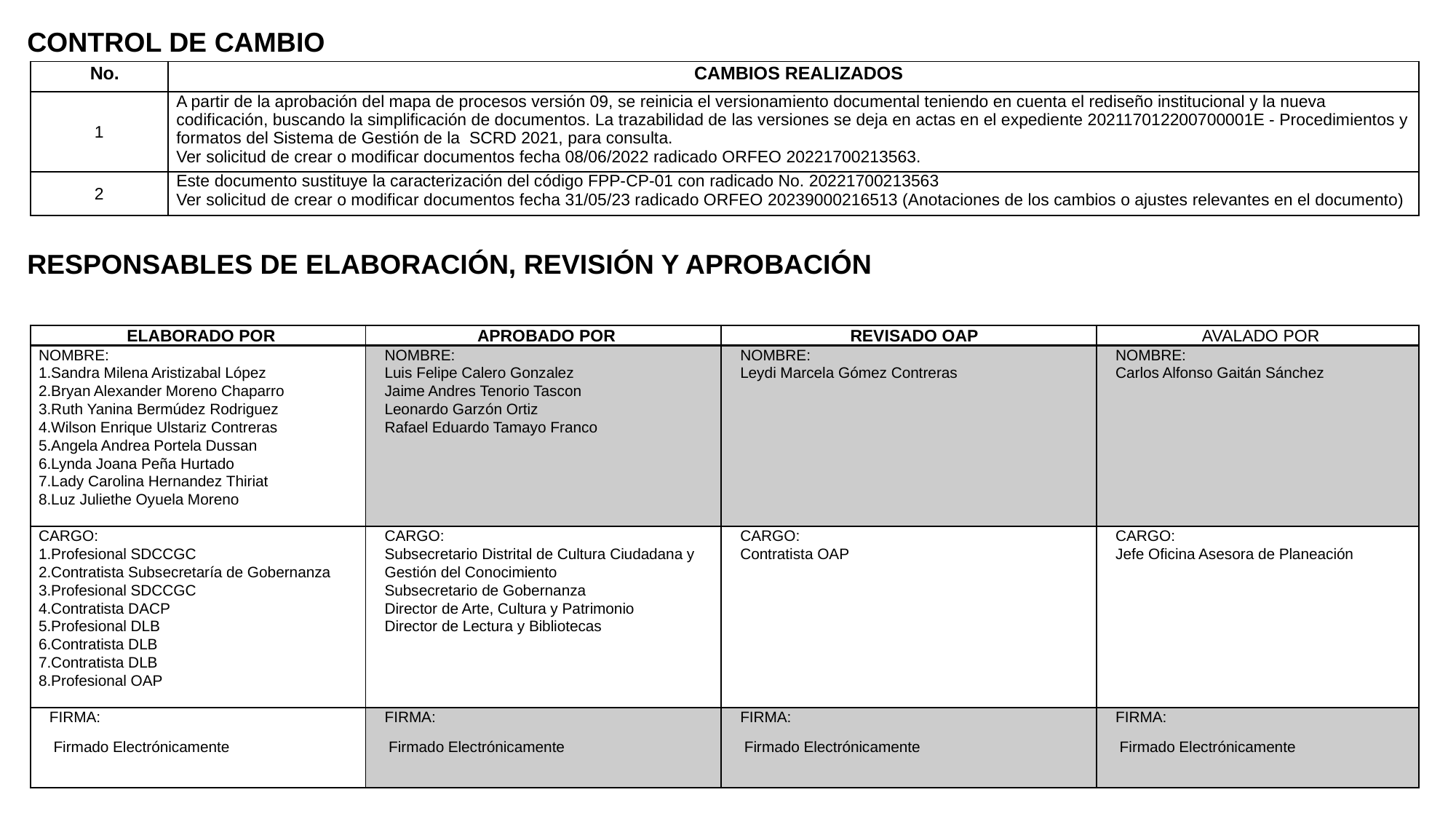

CONTROL DE CAMBIO
| No. | CAMBIOS REALIZADOS |
| --- | --- |
| 1 | A partir de la aprobación del mapa de procesos versión 09, se reinicia el versionamiento documental teniendo en cuenta el rediseño institucional y la nueva codificación, buscando la simplificación de documentos. La trazabilidad de las versiones se deja en actas en el expediente 202117012200700001E - Procedimientos y formatos del Sistema de Gestión de la SCRD 2021, para consulta. Ver solicitud de crear o modificar documentos fecha 08/06/2022 radicado ORFEO 20221700213563. |
| 2 | Este documento sustituye la caracterización del código FPP-CP-01 con radicado No. 20221700213563 Ver solicitud de crear o modificar documentos fecha 31/05/23 radicado ORFEO 20239000216513 (Anotaciones de los cambios o ajustes relevantes en el documento) |
RESPONSABLES DE ELABORACIÓN, REVISIÓN Y APROBACIÓN
| ELABORADO POR | APROBADO POR | REVISADO OAP | AVALADO POR |
| --- | --- | --- | --- |
| NOMBRE: 1.Sandra Milena Aristizabal López 2.Bryan Alexander Moreno Chaparro 3.Ruth Yanina Bermúdez Rodriguez 4.Wilson Enrique Ulstariz Contreras 5.Angela Andrea Portela Dussan 6.Lynda Joana Peña Hurtado 7.Lady Carolina Hernandez Thiriat 8.Luz Juliethe Oyuela Moreno | NOMBRE: Luis Felipe Calero Gonzalez Jaime Andres Tenorio Tascon Leonardo Garzón Ortiz Rafael Eduardo Tamayo Franco | NOMBRE: Leydi Marcela Gómez Contreras | NOMBRE: Carlos Alfonso Gaitán Sánchez |
| CARGO: 1.Profesional SDCCGC 2.Contratista Subsecretaría de Gobernanza 3.Profesional SDCCGC 4.Contratista DACP 5.Profesional DLB 6.Contratista DLB 7.Contratista DLB 8.Profesional OAP | CARGO: Subsecretario Distrital de Cultura Ciudadana y Gestión del Conocimiento Subsecretario de Gobernanza Director de Arte, Cultura y Patrimonio Director de Lectura y Bibliotecas | CARGO: Contratista OAP | CARGO: Jefe Oficina Asesora de Planeación |
| FIRMA:  Firmado Electrónicamente | FIRMA:  Firmado Electrónicamente | FIRMA:  Firmado Electrónicamente | FIRMA:  Firmado Electrónicamente |